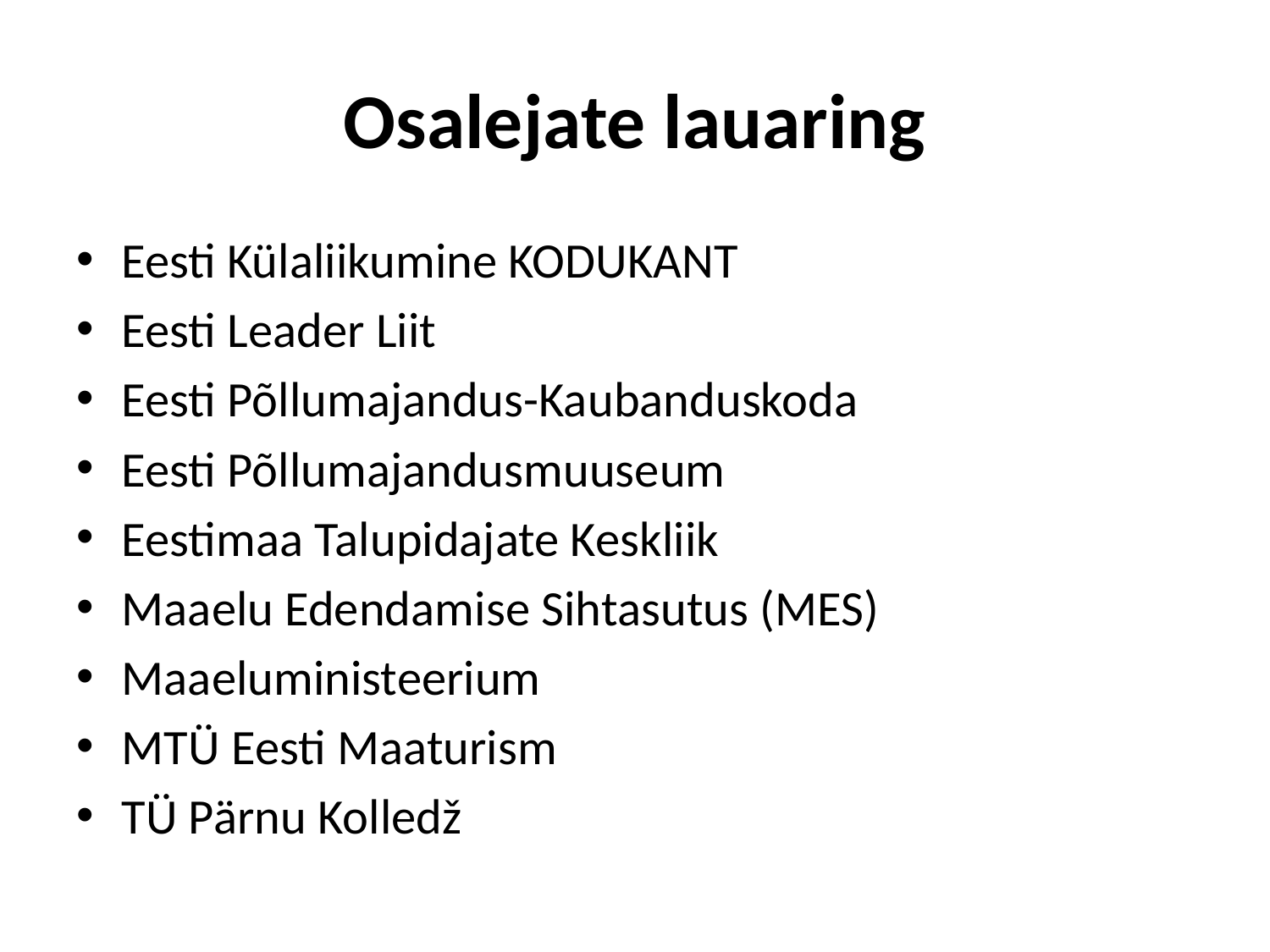

# Osalejate lauaring
Eesti Külaliikumine KODUKANT
Eesti Leader Liit
Eesti Põllumajandus-Kaubanduskoda
Eesti Põllumajandusmuuseum
Eestimaa Talupidajate Keskliik
Maaelu Edendamise Sihtasutus (MES)
Maaeluministeerium
MTÜ Eesti Maaturism
TÜ Pärnu Kolledž